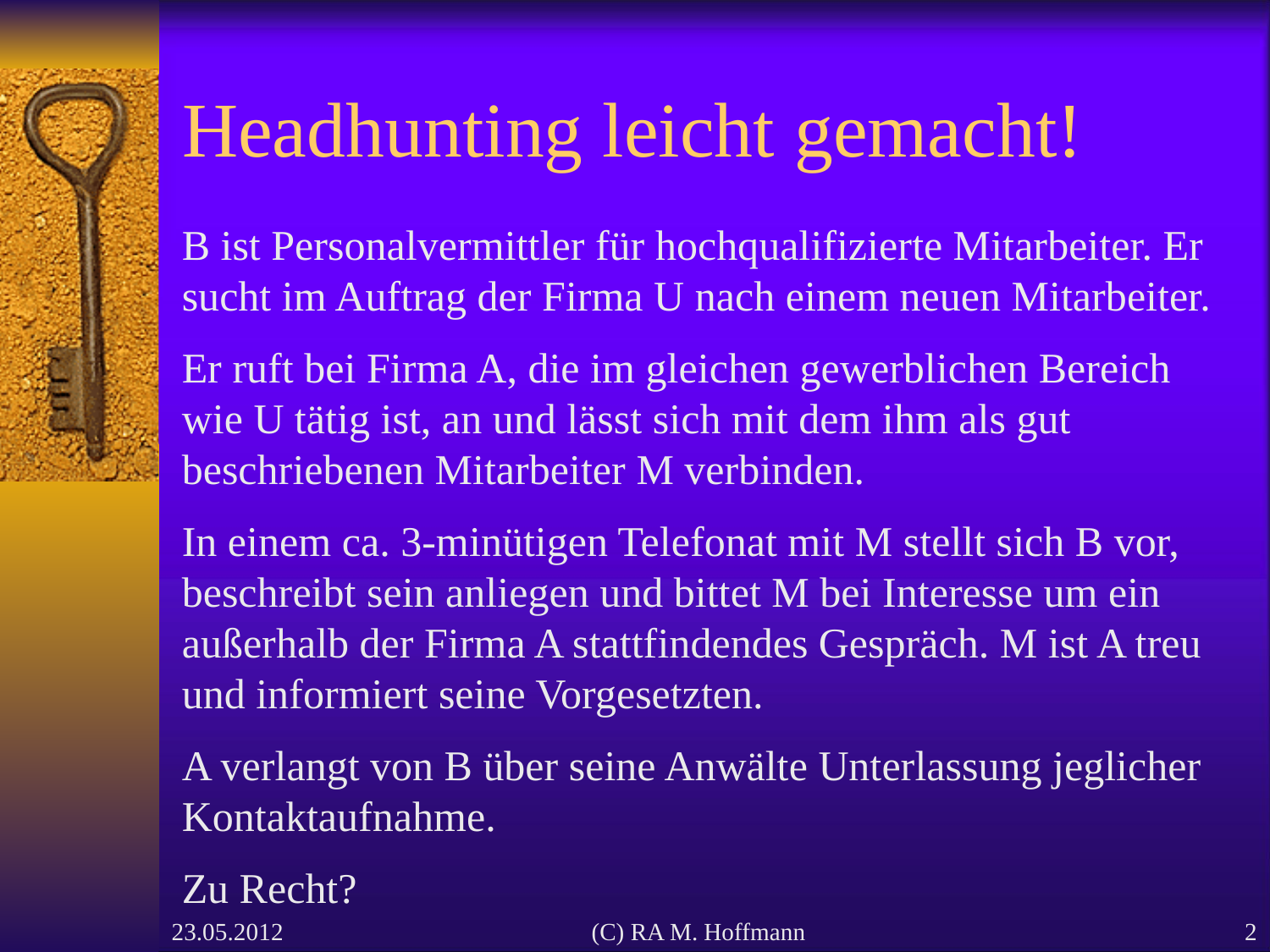

# Headhunting leicht gemacht!
B ist Personalvermittler für hochqualifizierte Mitarbeiter. Er sucht im Auftrag der Firma U nach einem neuen Mitarbeiter.
Er ruft bei Firma A, die im gleichen gewerblichen Bereich wie U tätig ist, an und lässt sich mit dem ihm als gut beschriebenen Mitarbeiter M verbinden.
In einem ca. 3-minütigen Telefonat mit M stellt sich B vor, beschreibt sein anliegen und bittet M bei Interesse um ein außerhalb der Firma A stattfindendes Gespräch. M ist A treu und informiert seine Vorgesetzten.
A verlangt von B über seine Anwälte Unterlassung jeglicher Kontaktaufnahme.
Zu Recht?
23.05.2012
(C) RA M. Hoffmann
2